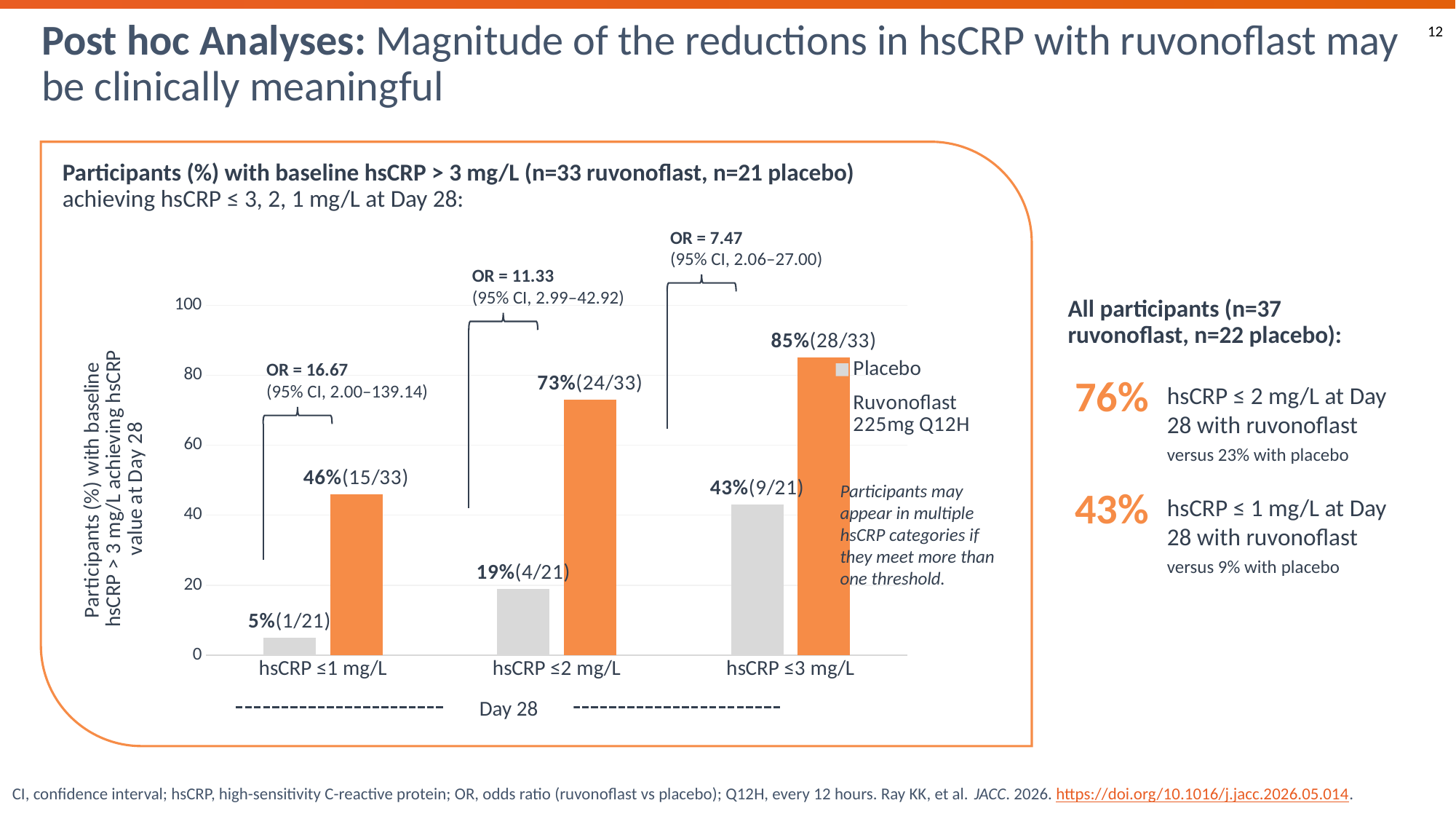

# Post hoc Analyses: Magnitude of the reductions in hsCRP with ruvonoflast may be clinically meaningful
12

Participants (%) with baseline hsCRP > 3 mg/L (n=33 ruvonoflast, n=21 placebo)
achieving hsCRP ≤ 3, 2, 1 mg/L at Day 28:
OR = 7.47
(95% CI, 2.06–27.00)

OR = 11.33
(95% CI, 2.99–42.92)

### Chart

| Category | Placebo | Ruvonoflast 225mg Q12H |
|---|---|---|
| hsCRP ≤1 mg/L | 5.0 | 46.0 |
| hsCRP ≤2 mg/L | 19.0 | 73.0 |
| hsCRP ≤3 mg/L | 43.0 | 85.0 |
All participants (n=37 ruvonoflast, n=22 placebo):
OR = 16.67
(95% CI, 2.00–139.14)

76%
hsCRP ≤ 2 mg/L at Day 28 with ruvonoflast
versus 23% with placebo
Participants may appear in multiple hsCRP categories if they meet more than one threshold.
43%
hsCRP ≤ 1 mg/L at Day 28 with ruvonoflast
versus 9% with placebo
Day 28
CI, confidence interval; hsCRP, high-sensitivity C-reactive protein; OR, odds ratio (ruvonoflast vs placebo); Q12H, every 12 hours. Ray KK, et al. JACC. 2026. https://doi.org/10.1016/j.jacc.2026.05.014. ​